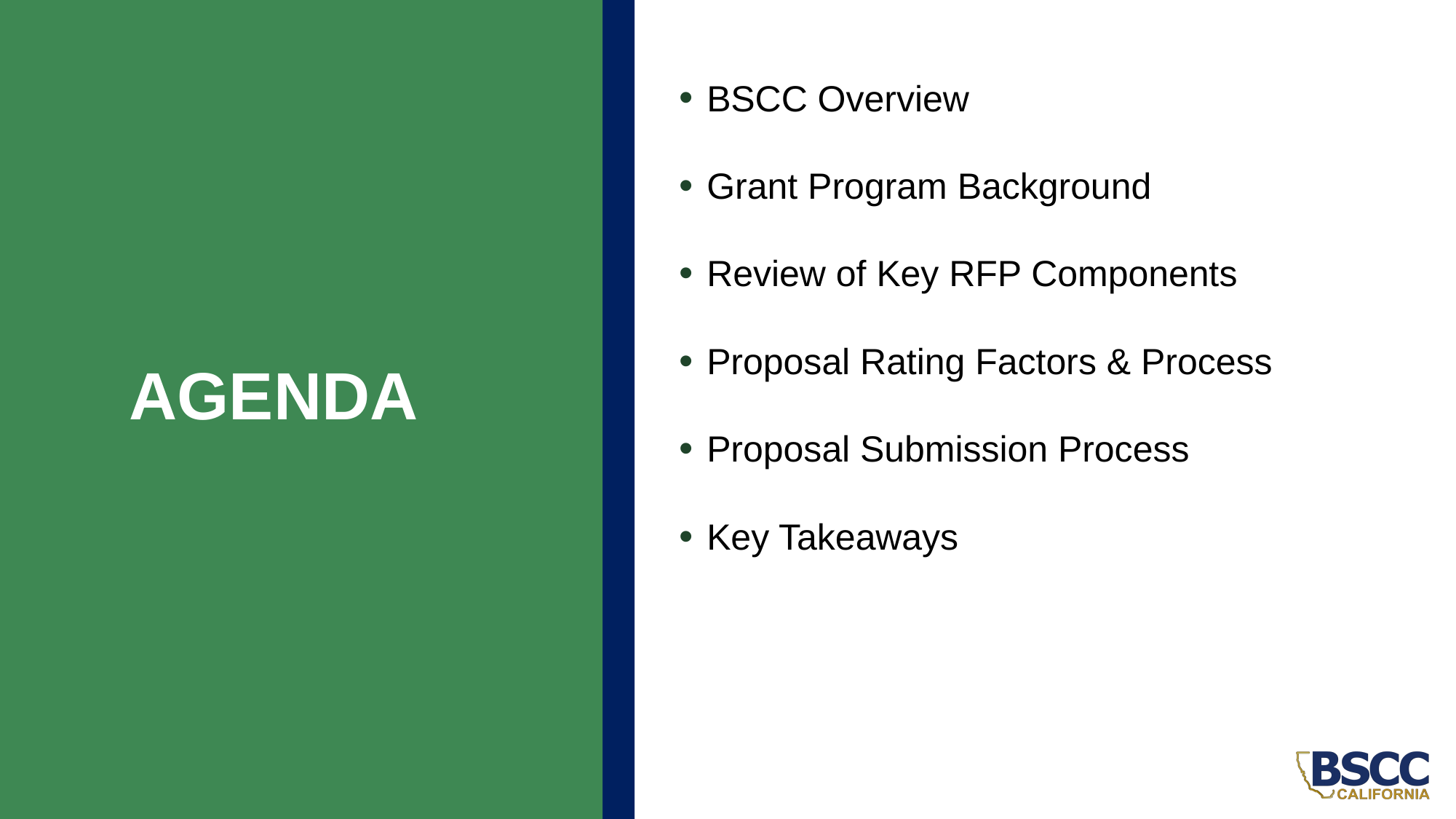

# Agenda
BSCC Overview

Grant Program Background

Review of Key RFP Components

Proposal Rating Factors & Process

Proposal Submission Process

Key Takeaways